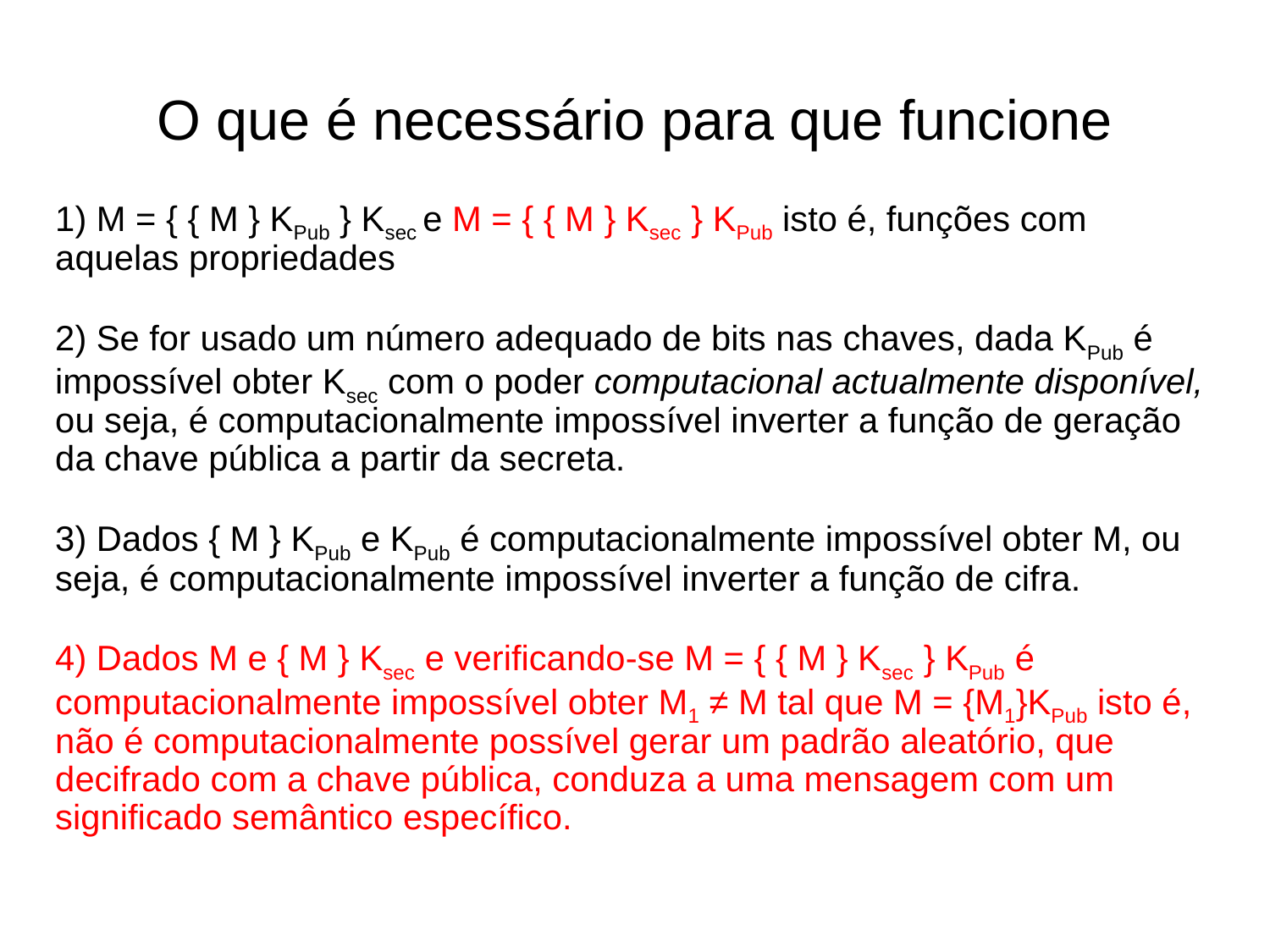

# O que é necessário para que funcione
1) M = { { M } KPub } Ksec e M = { { M } Ksec } KPub isto é, funções com aquelas propriedades

2) Se for usado um número adequado de bits nas chaves, dada KPub é impossível obter Ksec com o poder computacional actualmente disponível, ou seja, é computacionalmente impossível inverter a função de geração da chave pública a partir da secreta.

3) Dados { M } KPub e KPub é computacionalmente impossível obter M, ou seja, é computacionalmente impossível inverter a função de cifra.

4) Dados M e { M } Ksec e verificando-se M = { { M } Ksec } KPub é computacionalmente impossível obter M1 ≠ M tal que M = {M1}KPub isto é, não é computacionalmente possível gerar um padrão aleatório, que decifrado com a chave pública, conduza a uma mensagem com um significado semântico específico.